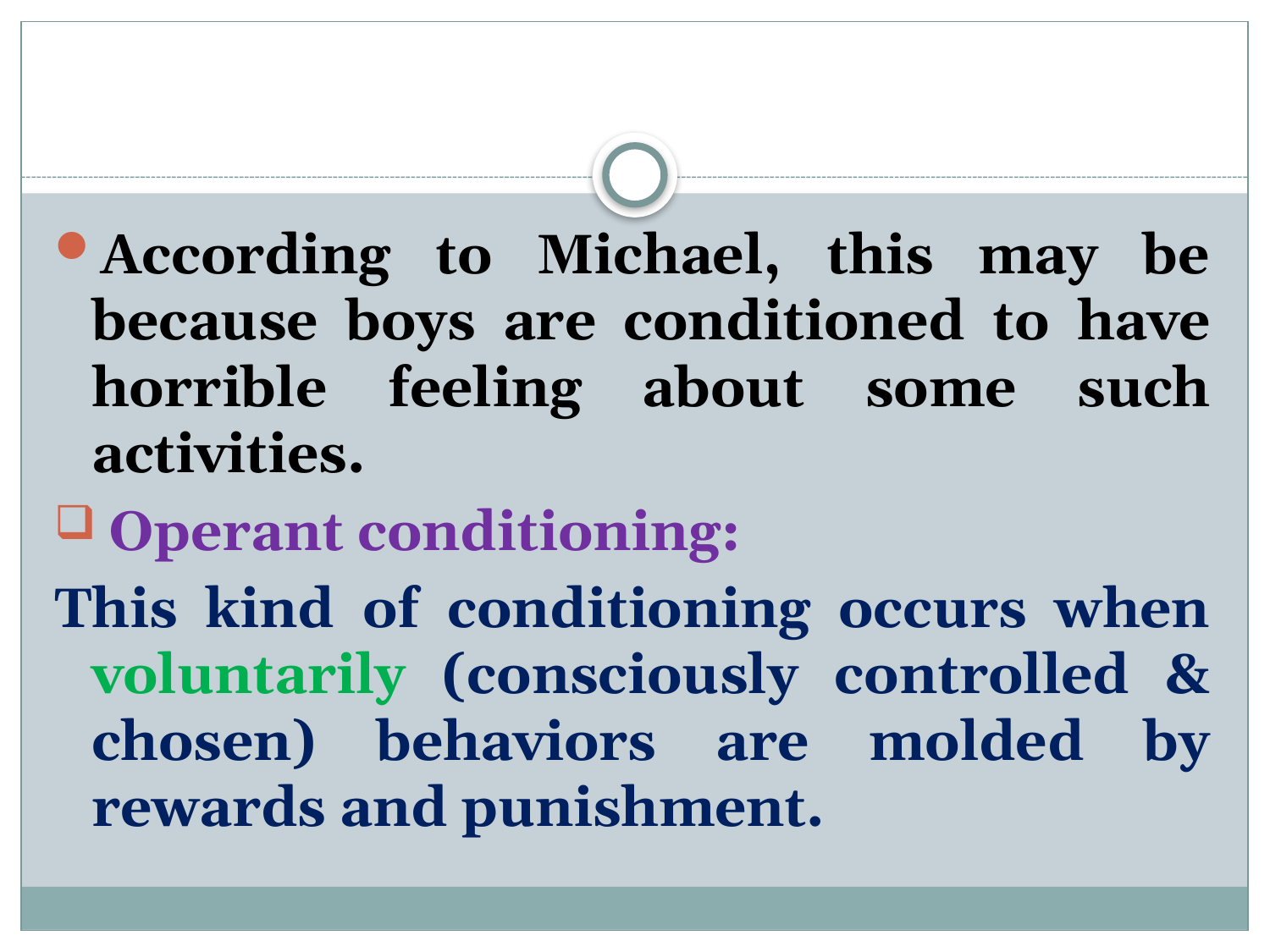

#
According to Michael, this may be because boys are conditioned to have horrible feeling about some such activities.
 Operant conditioning:
This kind of conditioning occurs when voluntarily (consciously controlled & chosen) behaviors are molded by rewards and punishment.